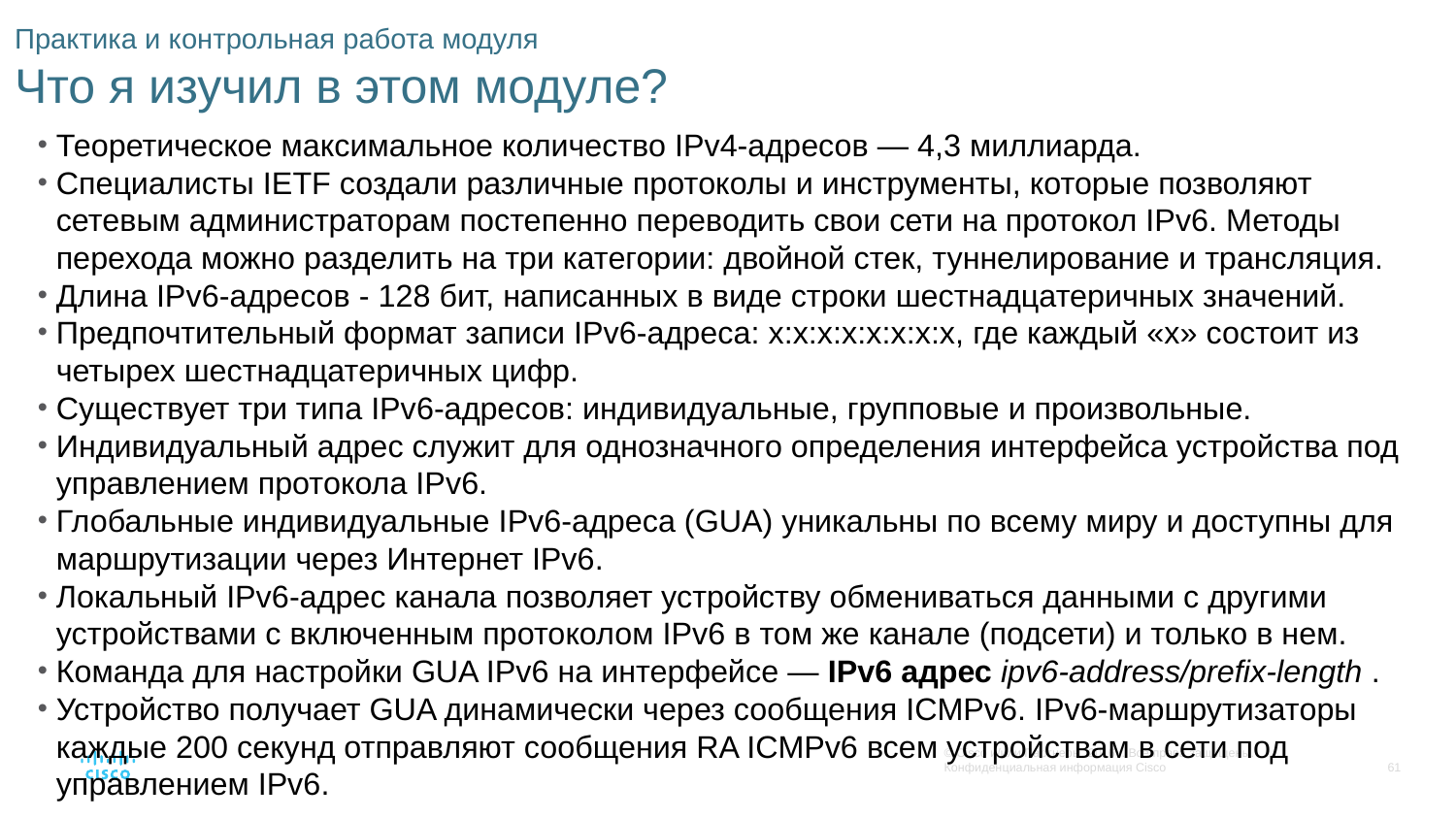

# Практика и контрольная работа модуля Что я изучил в этом модуле?
Теоретическое максимальное количество IPv4-адресов — 4,3 миллиарда.
Специалисты IETF создали различные протоколы и инструменты, которые позволяют сетевым администраторам постепенно переводить свои сети на протокол IPv6. Методы перехода можно разделить на три категории: двойной стек, туннелирование и трансляция.
Длина IPv6-адресов - 128 бит, написанных в виде строки шестнадцатеричных значений.
Предпочтительный формат записи IPv6-адреса: x:x:x:x:x:x:x:x, где каждый «x» состоит из четырех шестнадцатеричных цифр.
Существует три типа IPv6-адресов: индивидуальные, групповые и произвольные.
Индивидуальный адрес служит для однозначного определения интерфейса устройства под управлением протокола IPv6.
Глобальные индивидуальные IPv6-адреса (GUA) уникальны по всему миру и доступны для маршрутизации через Интернет IPv6.
Локальный IPv6-адрес канала позволяет устройству обмениваться данными с другими устройствами с включенным протоколом IPv6 в том же канале (подсети) и только в нем.
Команда для настройки GUA IPv6 на интерфейсе — IPv6 адрес ipv6-address/prefix-length .
Устройство получает GUA динамически через сообщения ICMPv6. IPv6-маршрутизаторы каждые 200 секунд отправляют сообщения RA ICMPv6 всем устройствам в сети под управлением IPv6.